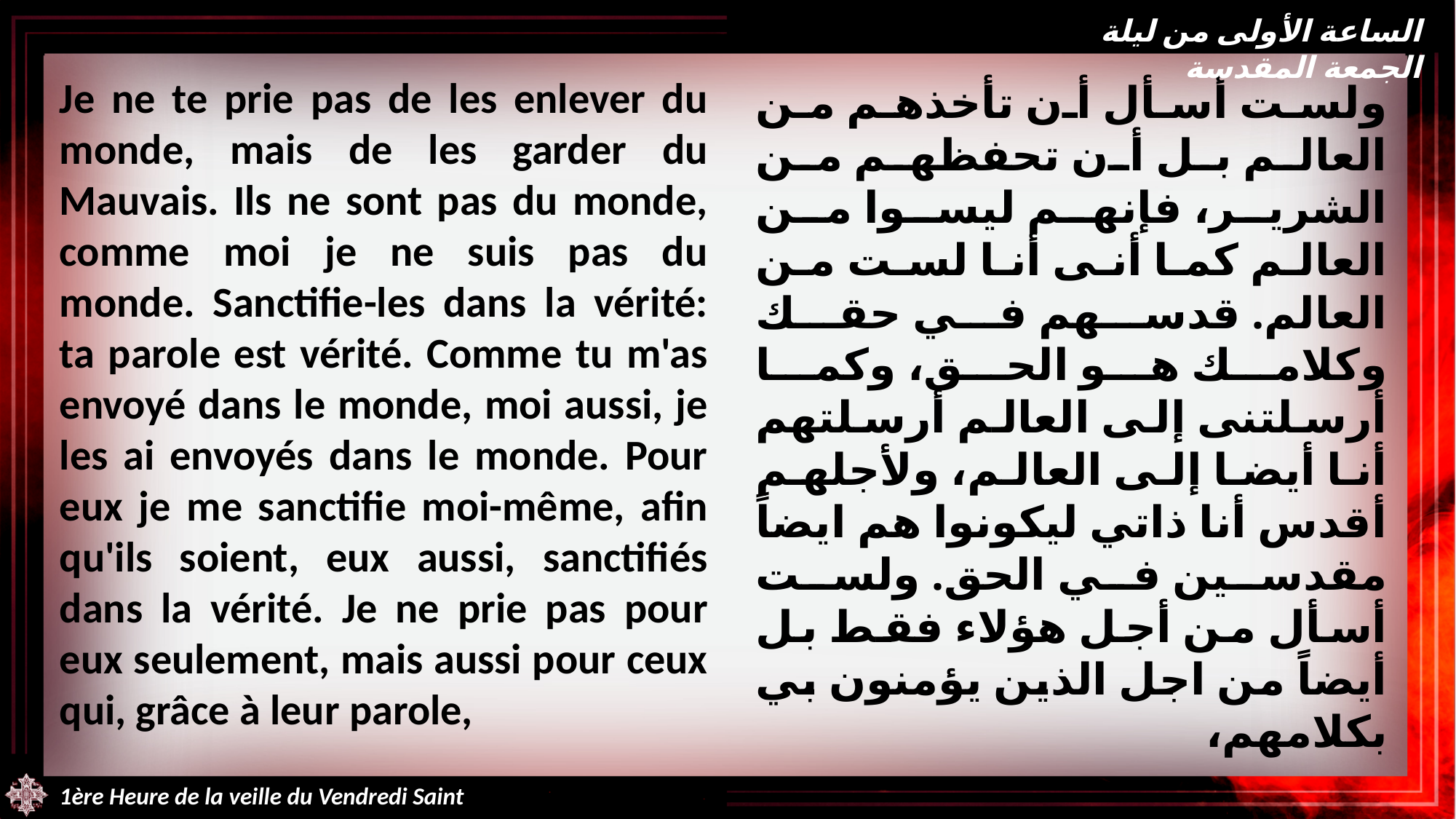

الساعة الأولى من ليلة الجمعة المقدسة
Je ne te prie pas de les enlever du monde, mais de les garder du Mauvais. Ils ne sont pas du monde, comme moi je ne suis pas du monde. Sanctifie-les dans la vérité: ta parole est vérité. Comme tu m'as envoyé dans le monde, moi aussi, je les ai envoyés dans le monde. Pour eux je me sanctifie moi-même, afin qu'ils soient, eux aussi, sanctifiés dans la vérité. Je ne prie pas pour eux seulement, mais aussi pour ceux qui, grâce à leur parole,
ولست أسأل أن تأخذهم من العالم بل أن تحفظهم من الشرير، فإنهم ليسوا من العالم كما أنى أنا لست من العالم. قدسهم في حقك وكلامك هو الحق، وكما أرسلتنى إلى العالم أرسلتهم أنا أيضا إلى العالم، ولأجلهم أقدس أنا ذاتي ليكونوا هم ايضاً مقدسين في الحق. ولست أسأل من أجل هؤلاء فقط بل أيضاً من اجل الذين يؤمنون بي بكلامهم،
1ère Heure de la veille du Vendredi Saint